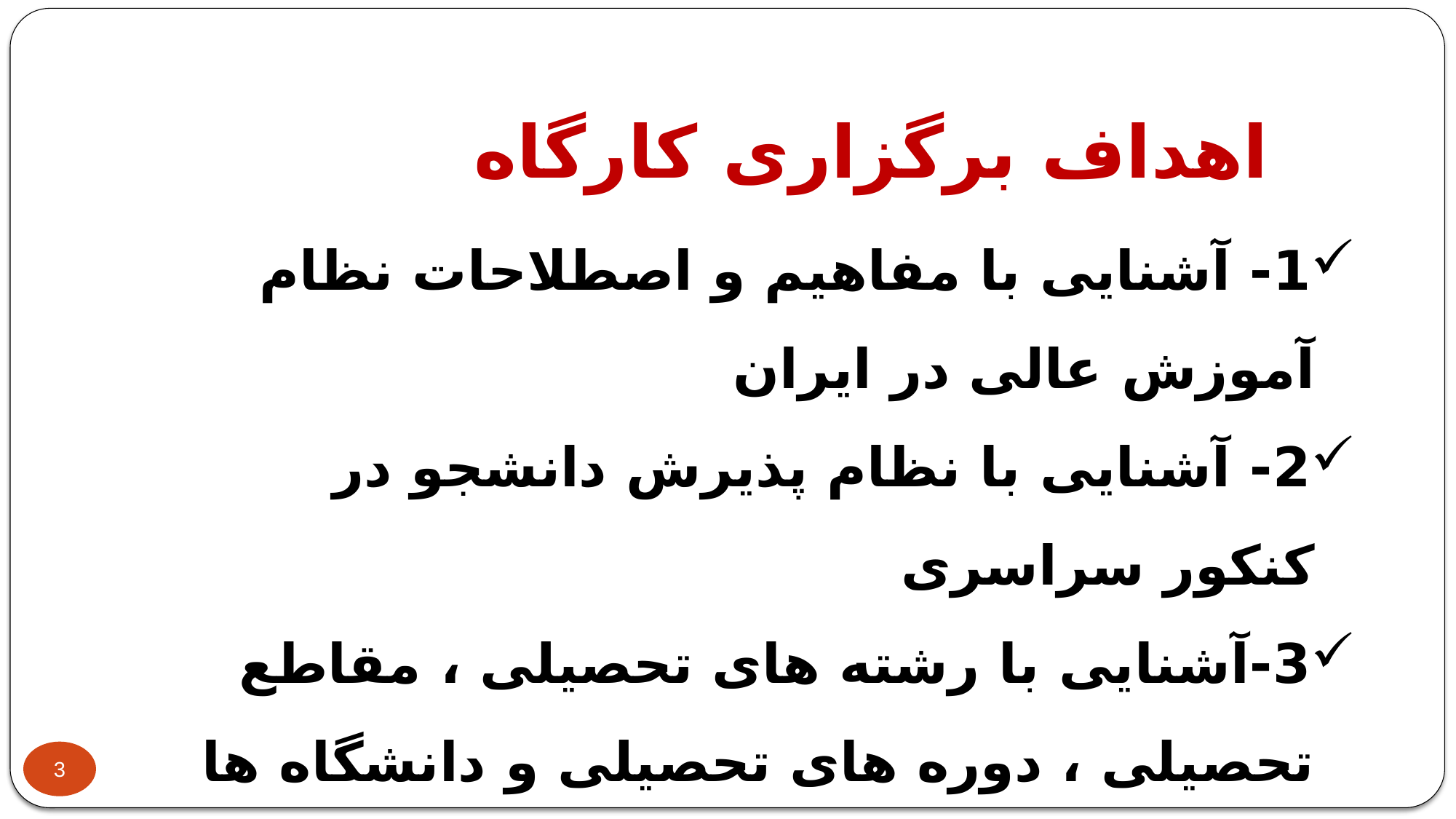

اهداف برگزاری کارگاه
1- آشنایی با مفاهیم و اصطلاحات نظام آموزش عالی در ایران
2- آشنایی با نظام پذیرش دانشجو در کنکور سراسری
3-آشنایی با رشته های تحصیلی ، مقاطع تحصیلی ، دوره های تحصیلی و دانشگاه ها و مراکز آموزش عالی
3